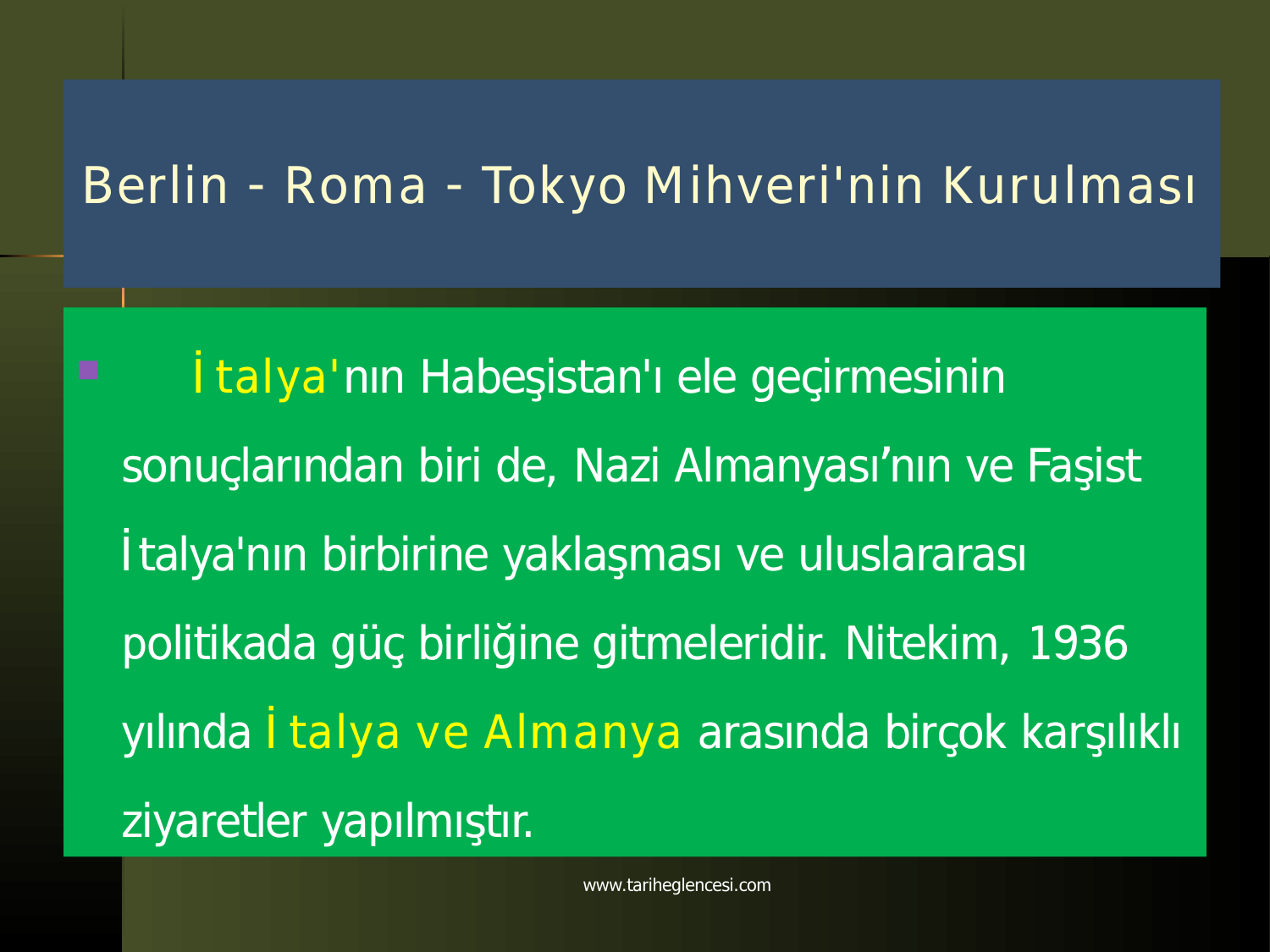

# Berlin - Roma - Tokyo Mihveri'nin Kurulması
     İtalya'nın Habeşistan'ı ele geçirmesinin sonuçlarından biri de, Nazi Almanyası’nın ve Faşist İtalya'nın birbirine yaklaşması ve uluslararası politikada güç birliğine gitmeleridir. Nitekim, 1936 yılında İtalya ve Almanya arasında birçok karşılıklı ziyaretler yapılmıştır.
www.tariheglencesi.com